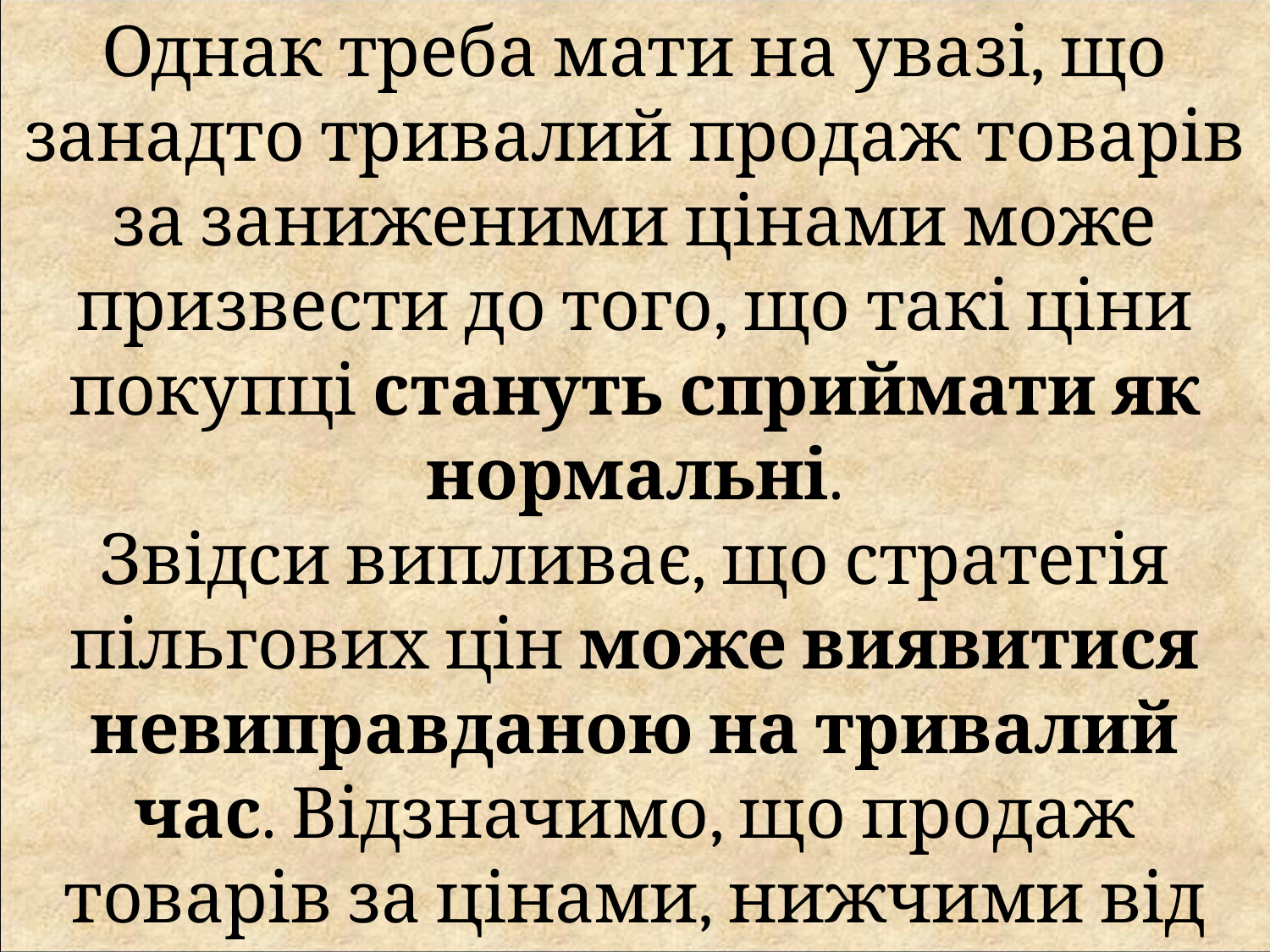

Однак треба мати на увазі, що занадто тривалий продаж товарів за заниженими цінами може призвести до того, що такі ціни покупці стануть сприймати як нормальні.
Звідси випливає, що стратегія пільгових цін може виявитися невиправданою на тривалий час. Відзначимо, що продаж товарів за цінами, нижчими від собівартості, незаконний.